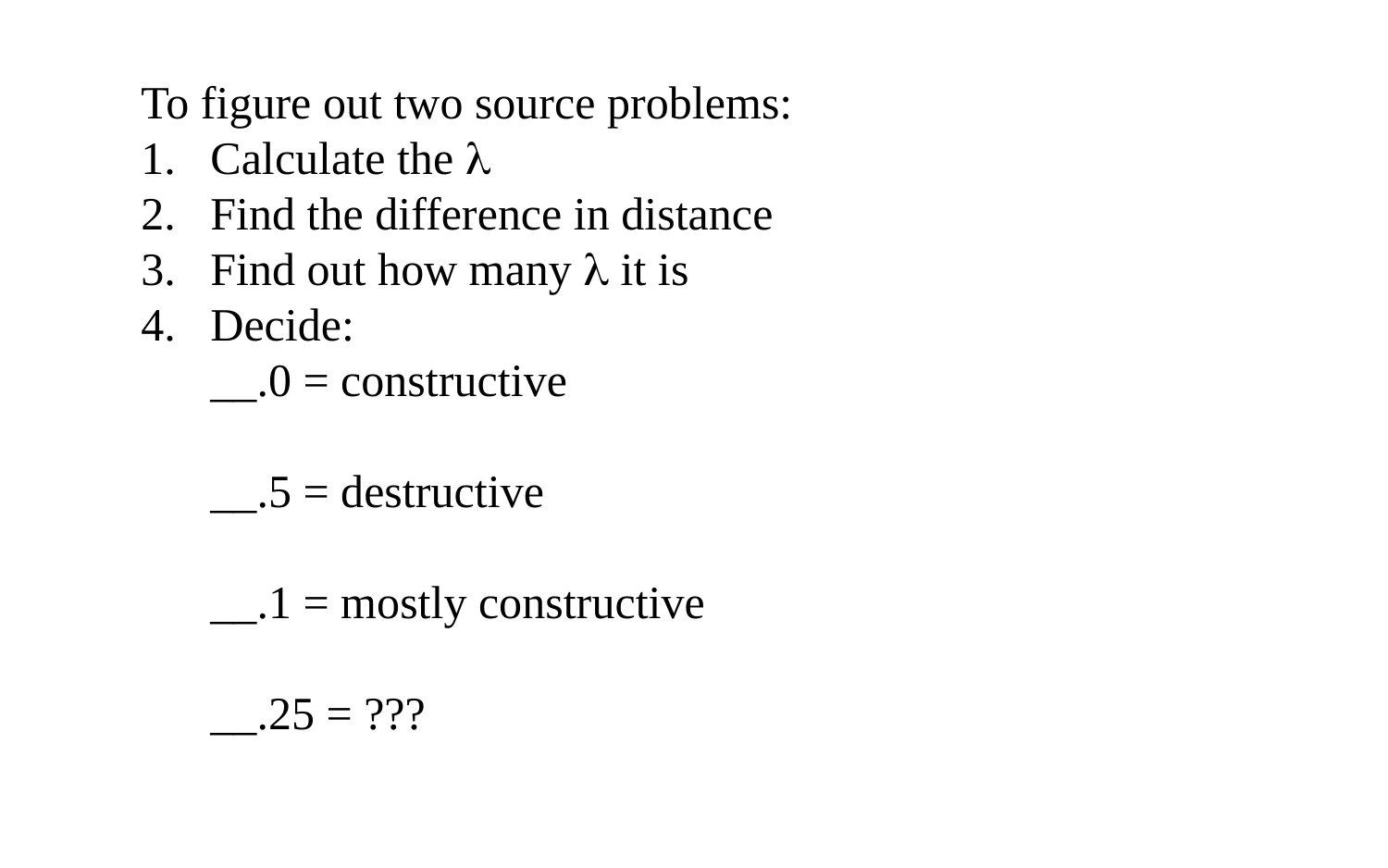

To figure out two source problems:
Calculate the λ
Find the difference in distance
Find out how many λ it is
Decide:
__.0 = constructive

__.5 = destructive

__.1 = mostly constructive

__.25 = ???